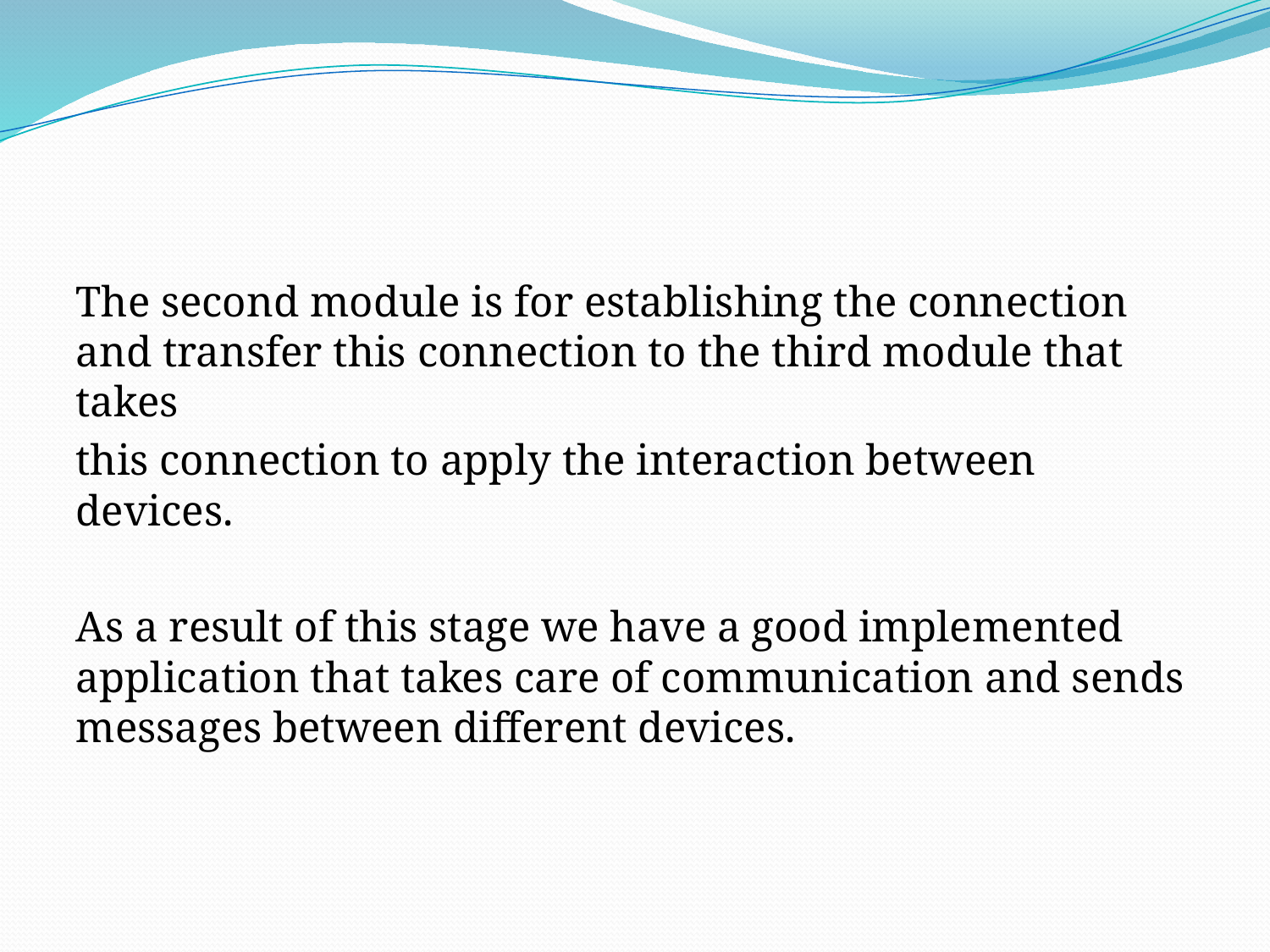

#
The second module is for establishing the connection and transfer this connection to the third module that takes
this connection to apply the interaction between devices.

As a result of this stage we have a good implemented application that takes care of communication and sends messages between different devices.